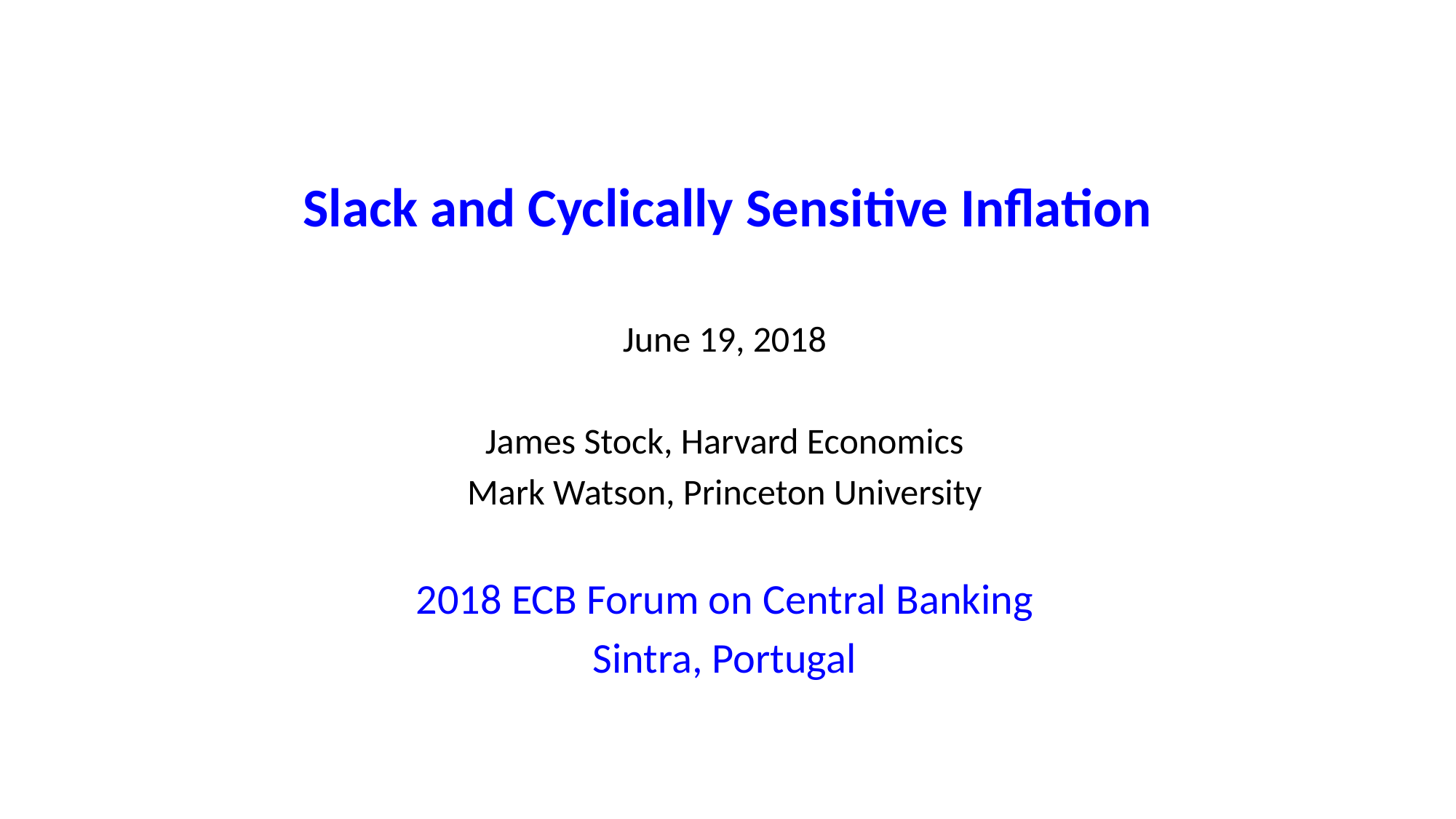

# Slack and Cyclically Sensitive Inflation
June 19, 2018

James Stock, Harvard Economics
Mark Watson, Princeton University

2018 ECB Forum on Central Banking
Sintra, Portugal